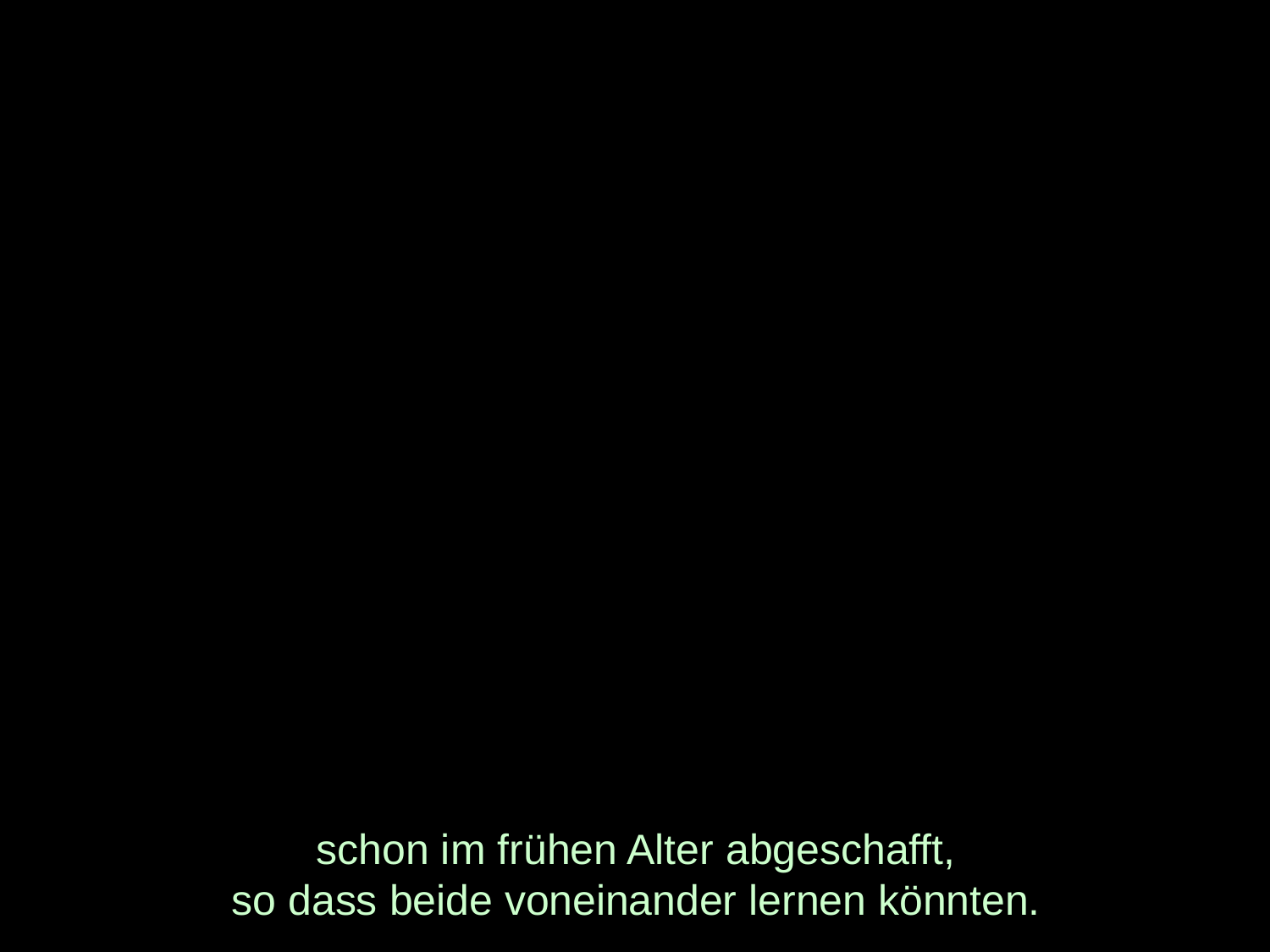

# schon im frühen Alter abgeschafft, so dass beide voneinander lernen könnten.